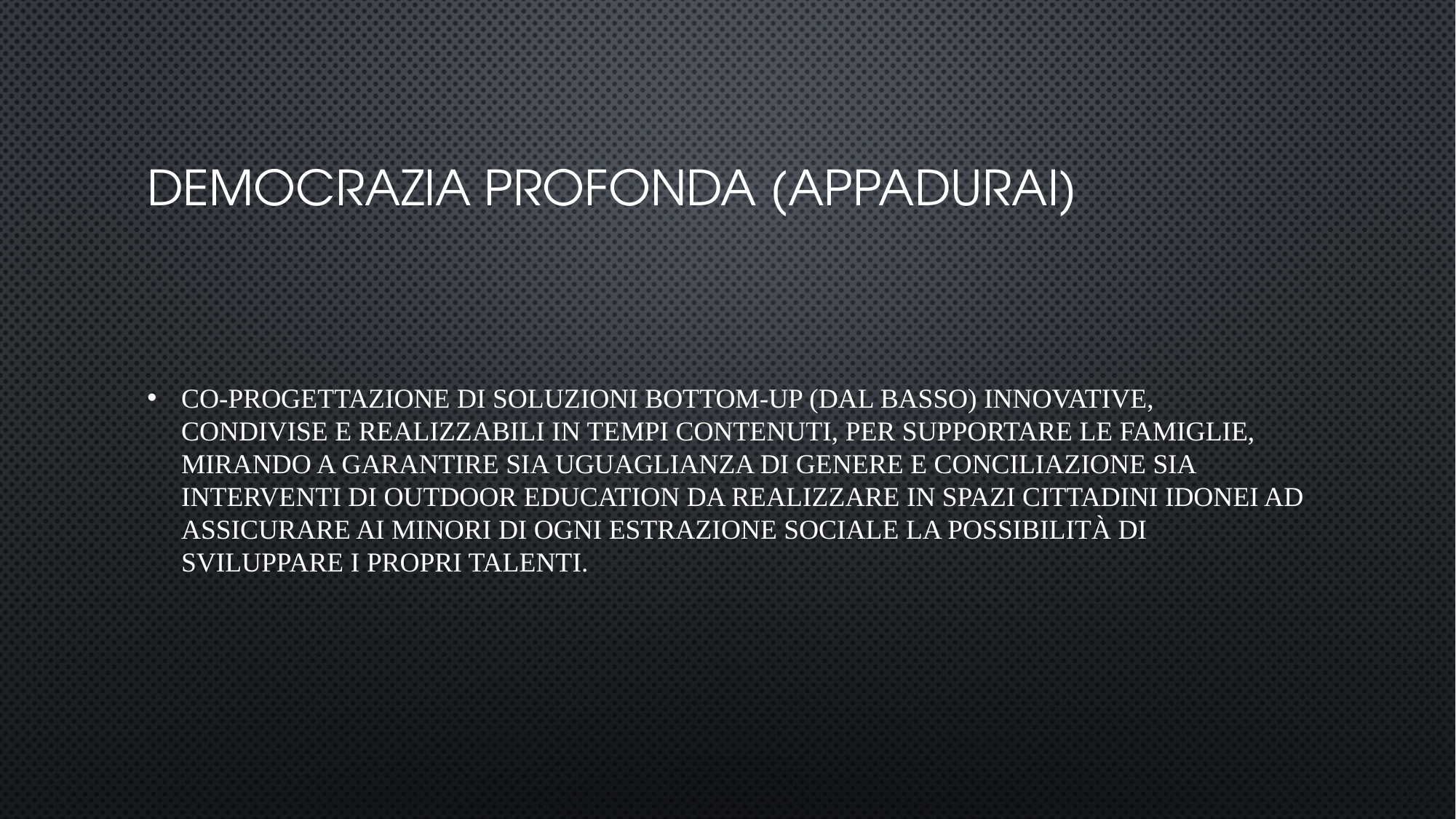

# Democrazia profonda (Appadurai)
co-progettazione di soluzioni bottom-up (dal basso) innovative, condivise e realizzabili in tempi contenuti, per supportare le famiglie, mirando a garantire sia uguaglianza di genere e conciliazione sia interventi di outdoor education da realizzare in spazi cittadini idonei ad assicurare ai minori di ogni estrazione sociale la possibilità di sviluppare i propri talenti.